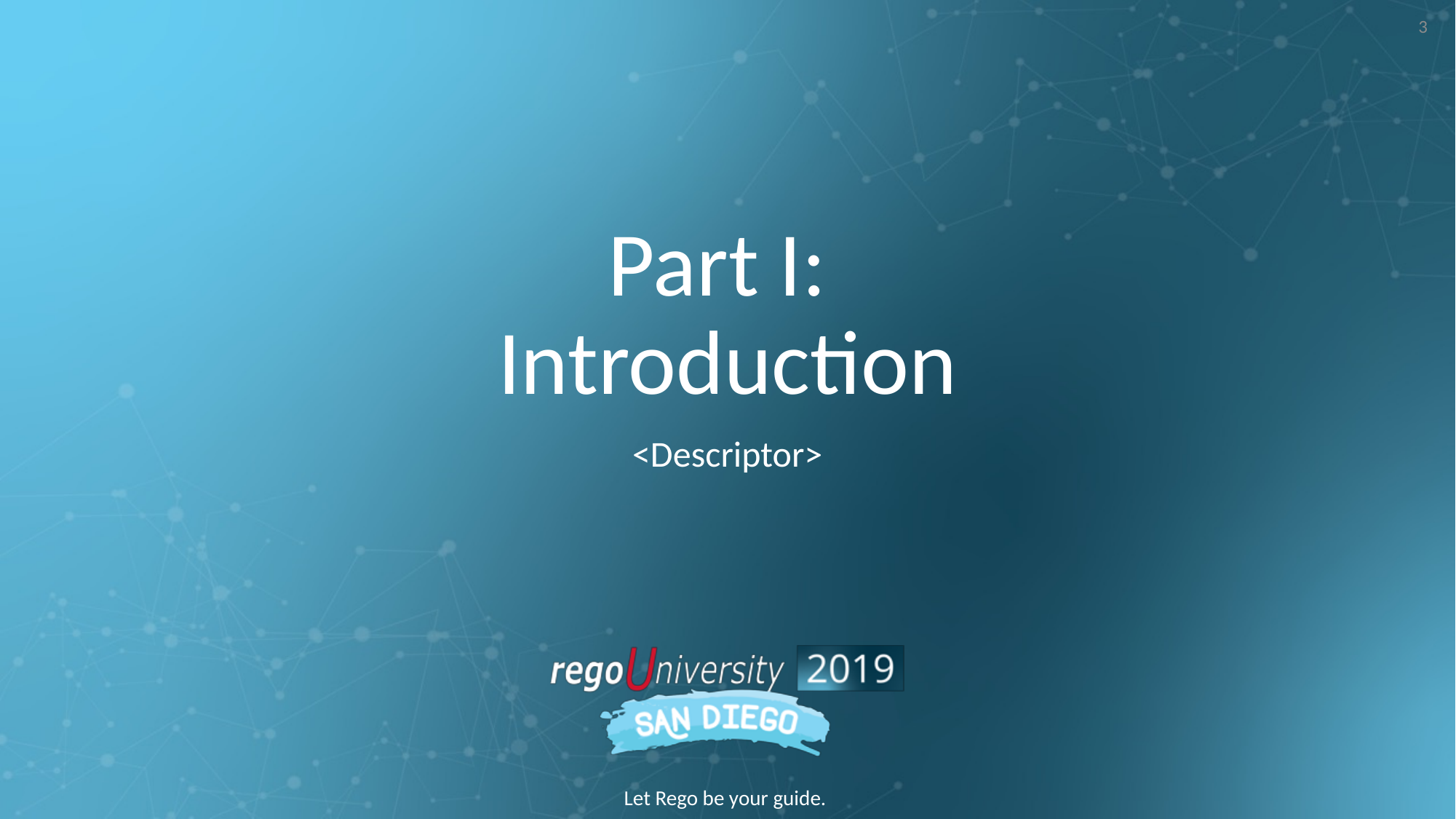

3
# Part I: Introduction
<Descriptor>

Let Rego be your guide.